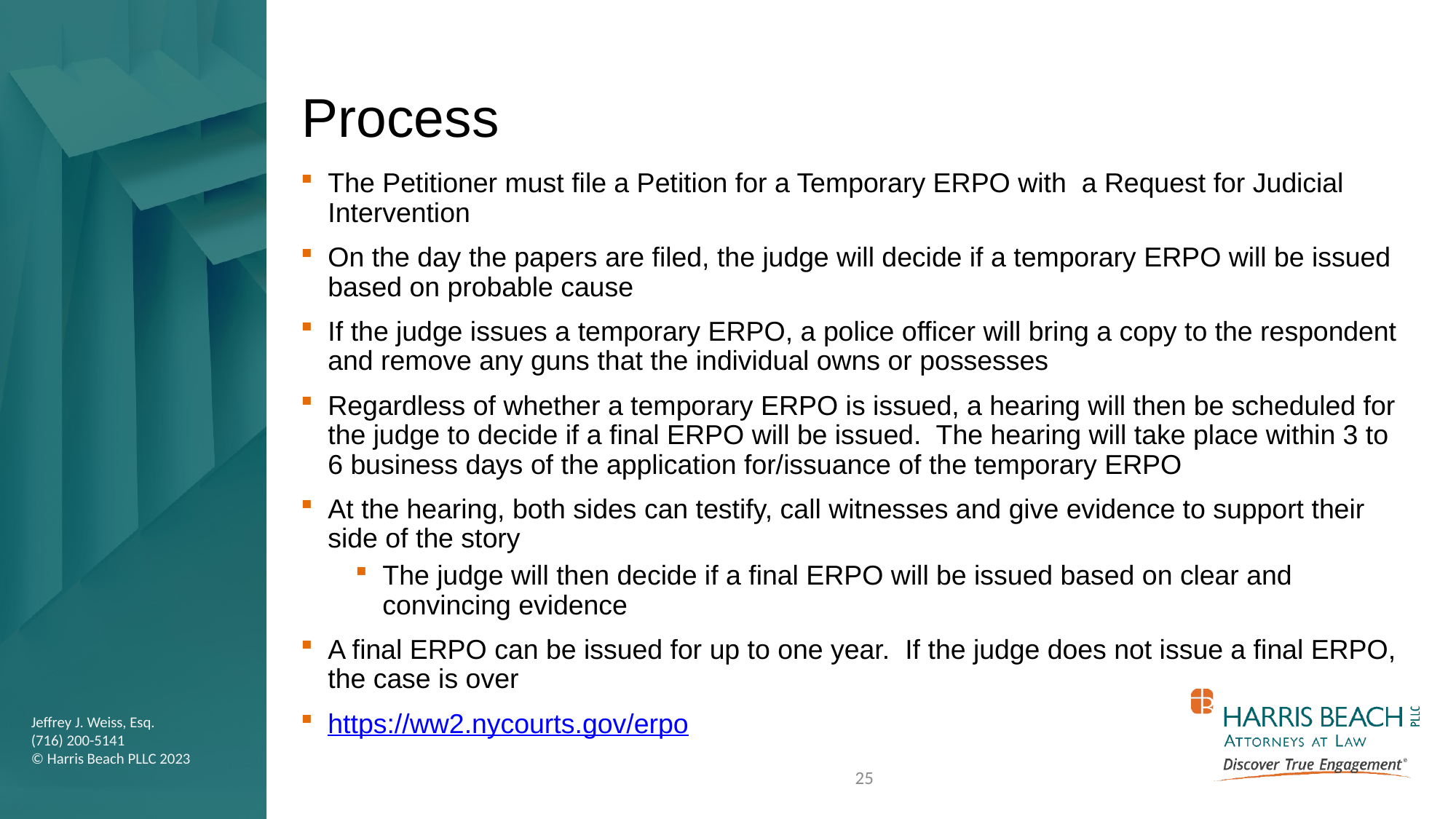

# Process
The Petitioner must file a Petition for a Temporary ERPO with  a Request for Judicial Intervention
On the day the papers are filed, the judge will decide if a temporary ERPO will be issued based on probable cause
If the judge issues a temporary ERPO, a police officer will bring a copy to the respondent and remove any guns that the individual owns or possesses
Regardless of whether a temporary ERPO is issued, a hearing will then be scheduled for the judge to decide if a final ERPO will be issued.  The hearing will take place within 3 to 6 business days of the application for/issuance of the temporary ERPO
At the hearing, both sides can testify, call witnesses and give evidence to support their side of the story
The judge will then decide if a final ERPO will be issued based on clear and convincing evidence
A final ERPO can be issued for up to one year.  If the judge does not issue a final ERPO, the case is over
https://ww2.nycourts.gov/erpo
25